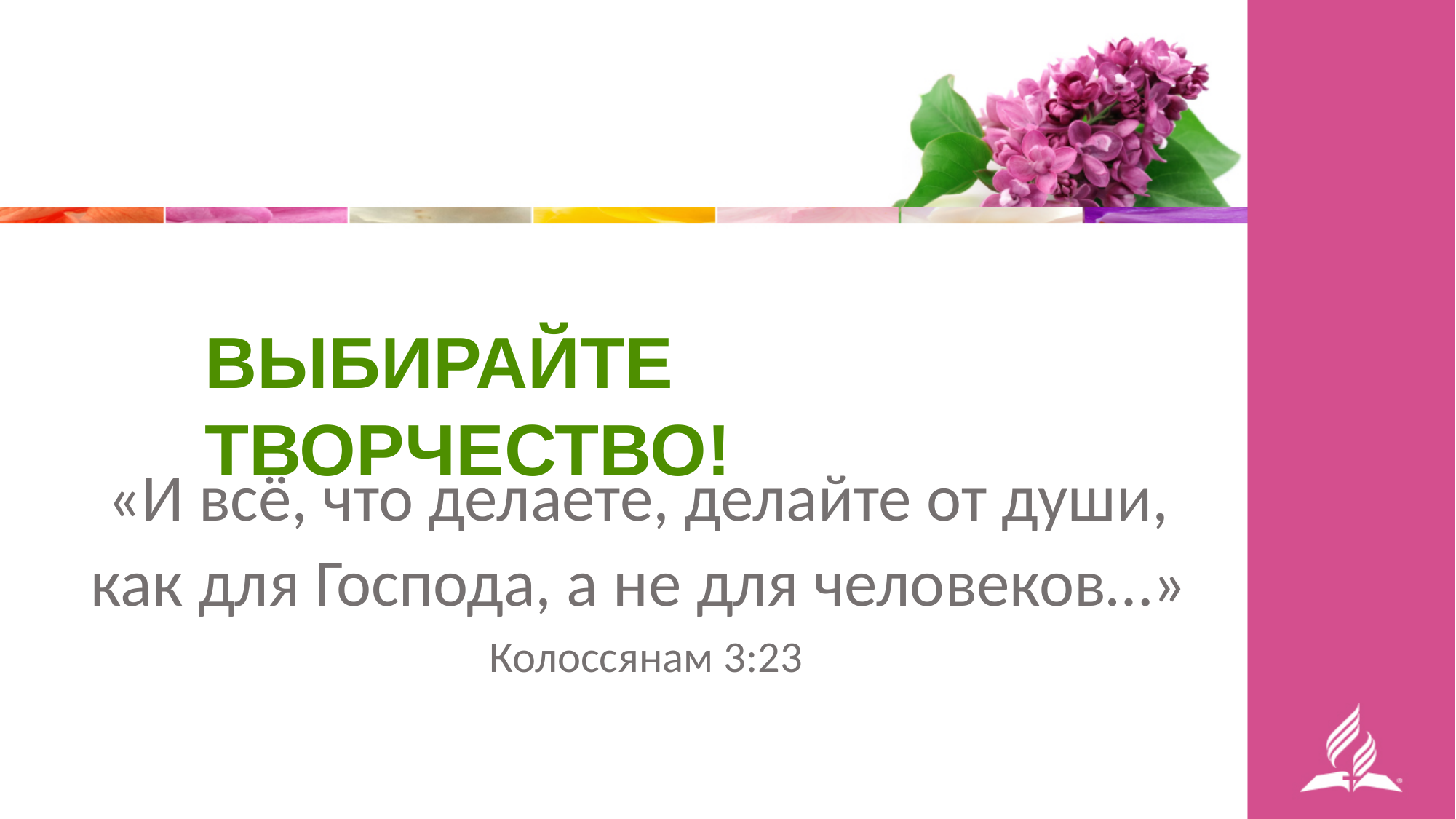

ВЫБИРАЙТЕ ТВОРЧЕСТВО!
«И всё, что делаете, делайте от души,
как для Господа, а не для человеков…»
Колоссянам 3:23